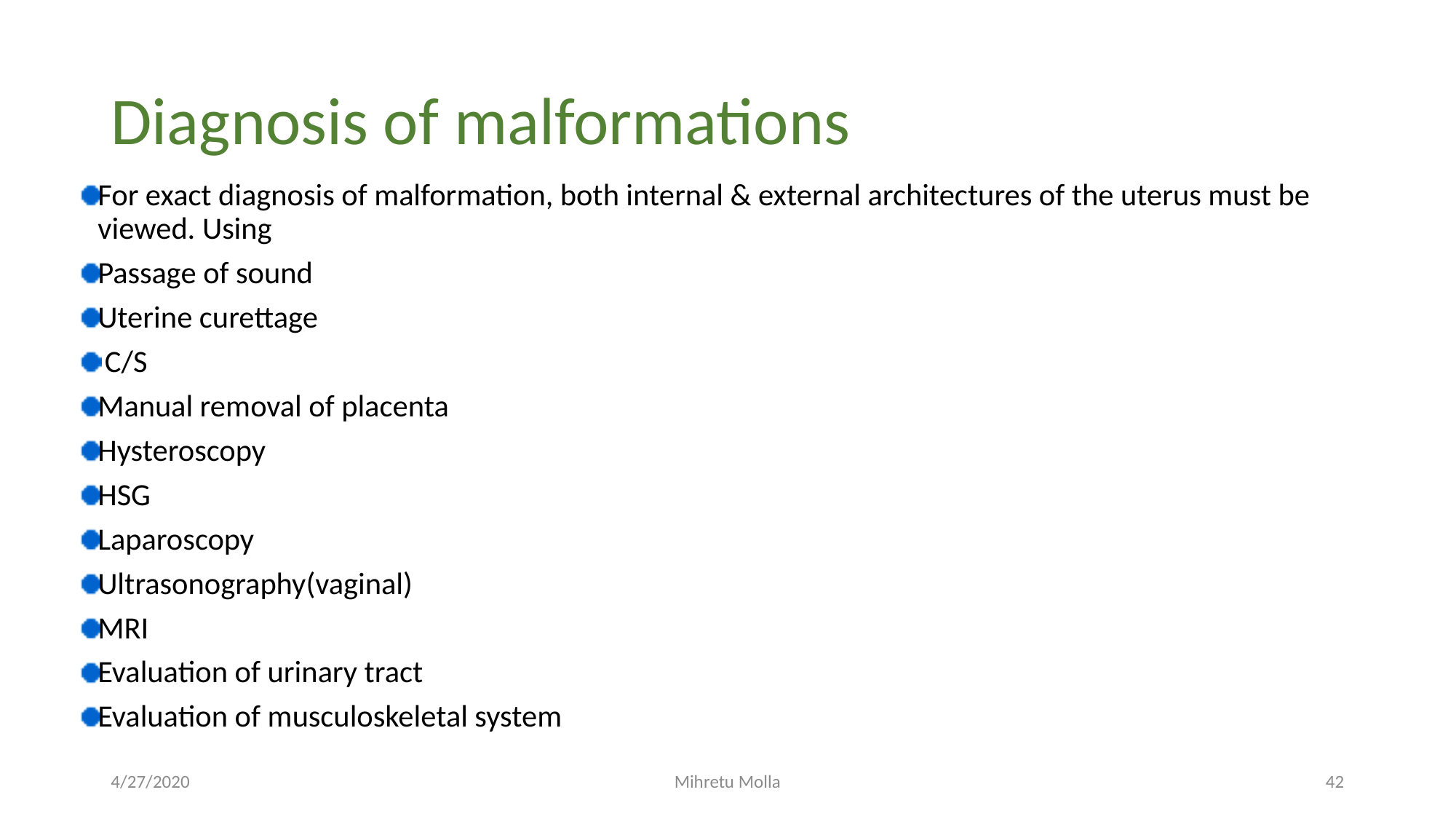

# Diagnosis of malformations
For exact diagnosis of malformation, both internal & external architectures of the uterus must be viewed. Using
Passage of sound
Uterine curettage
 C/S
Manual removal of placenta
Hysteroscopy
HSG
Laparoscopy
Ultrasonography(vaginal)
MRI
Evaluation of urinary tract
Evaluation of musculoskeletal system

4/27/2020
Mihretu Molla
42